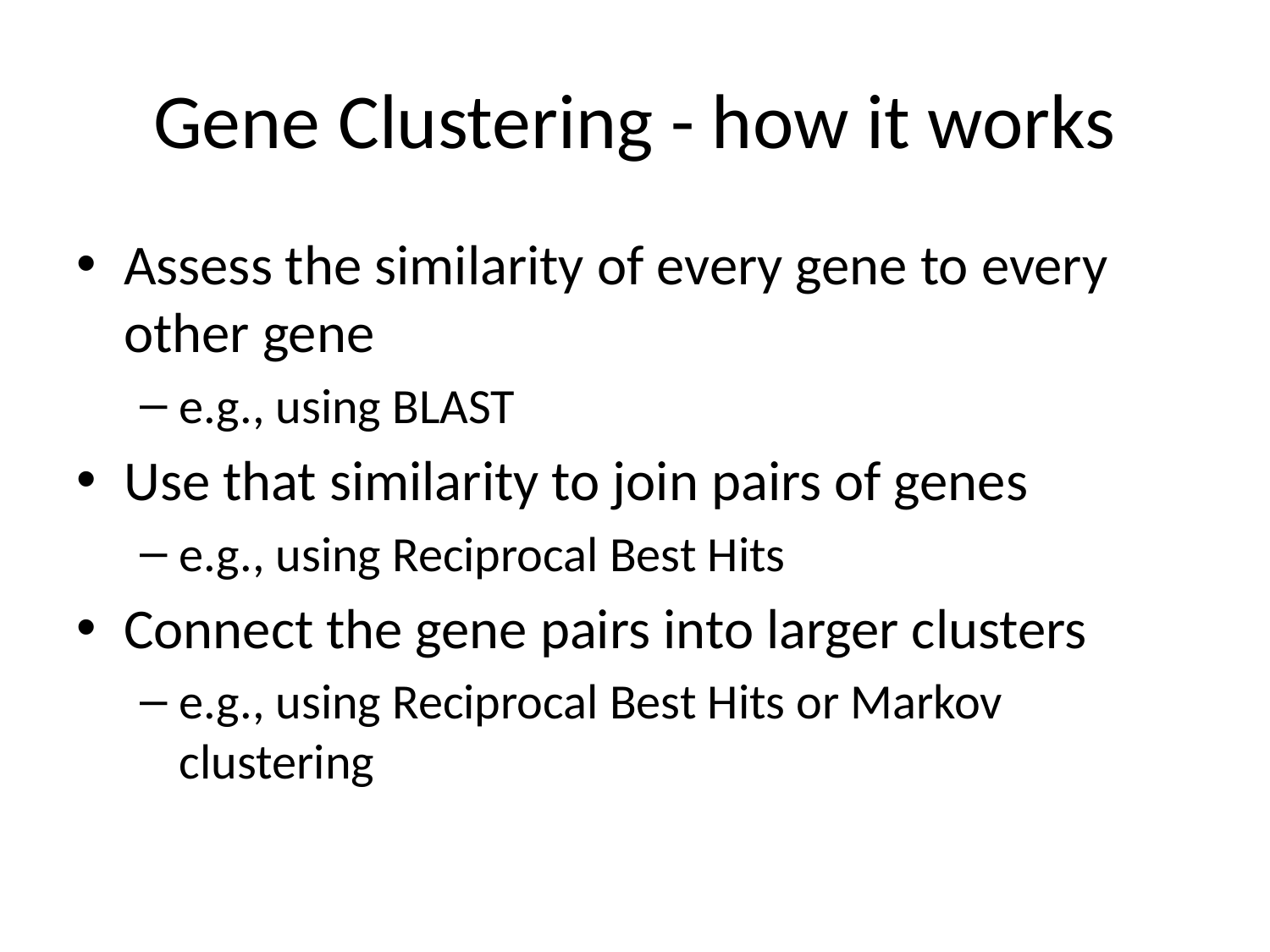

# Gene Clustering - how it works
Assess the similarity of every gene to every other gene
e.g., using BLAST
Use that similarity to join pairs of genes
e.g., using Reciprocal Best Hits
Connect the gene pairs into larger clusters
e.g., using Reciprocal Best Hits or Markov clustering